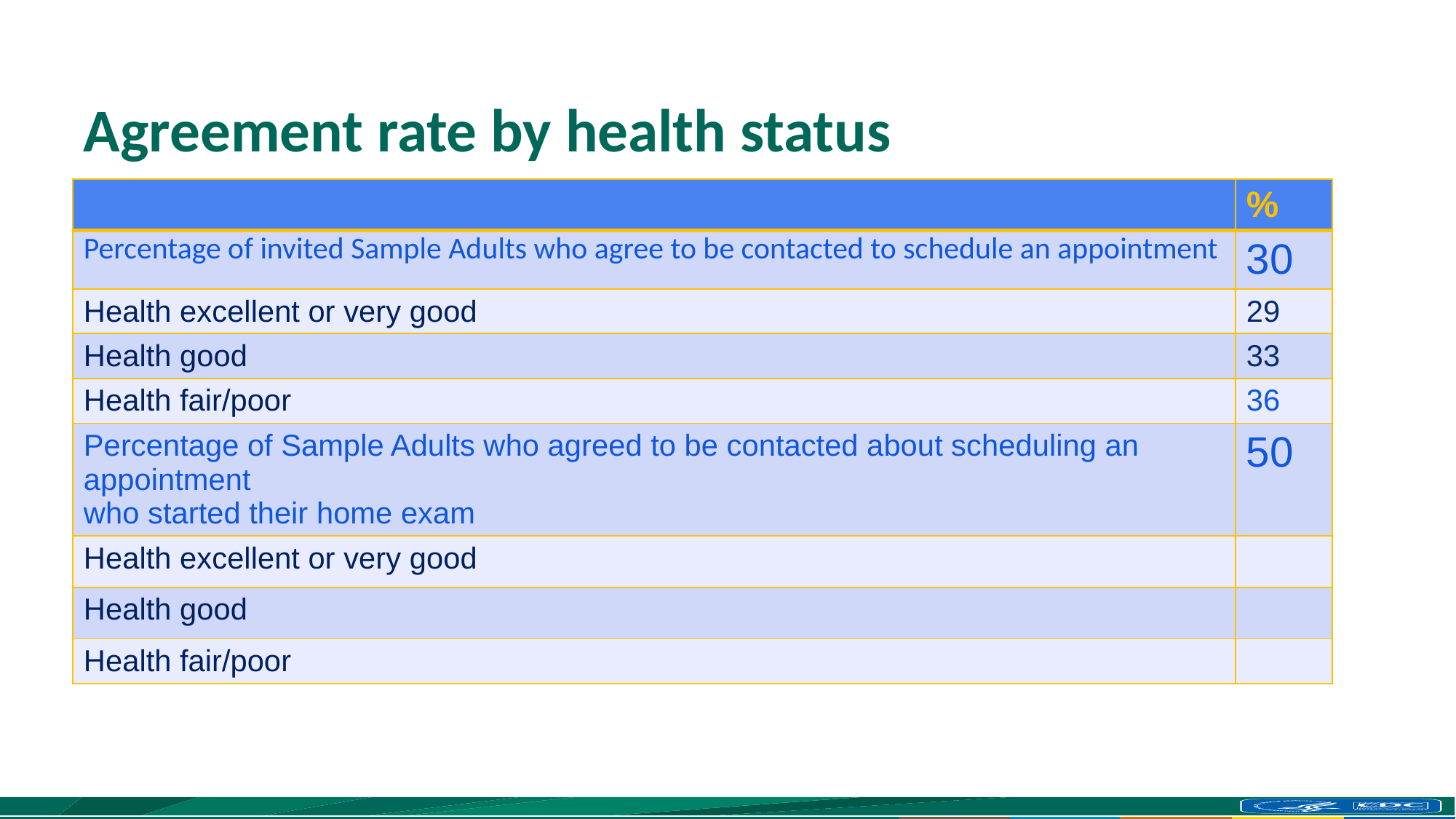

# Agreement rate by health status
|  | % |
| --- | --- |
| Percentage of invited Sample Adults who agree to be contacted to schedule an appointment | 30 |
| Health excellent or very good | 29 |
| Health good | 33 |
| Health fair/poor | 36 |
| Percentage of Sample Adults who agreed to be contacted about scheduling an appointment  who started their home exam | 50 |
| Health excellent or very good |  |
| Health good |  |
| Health fair/poor |  |